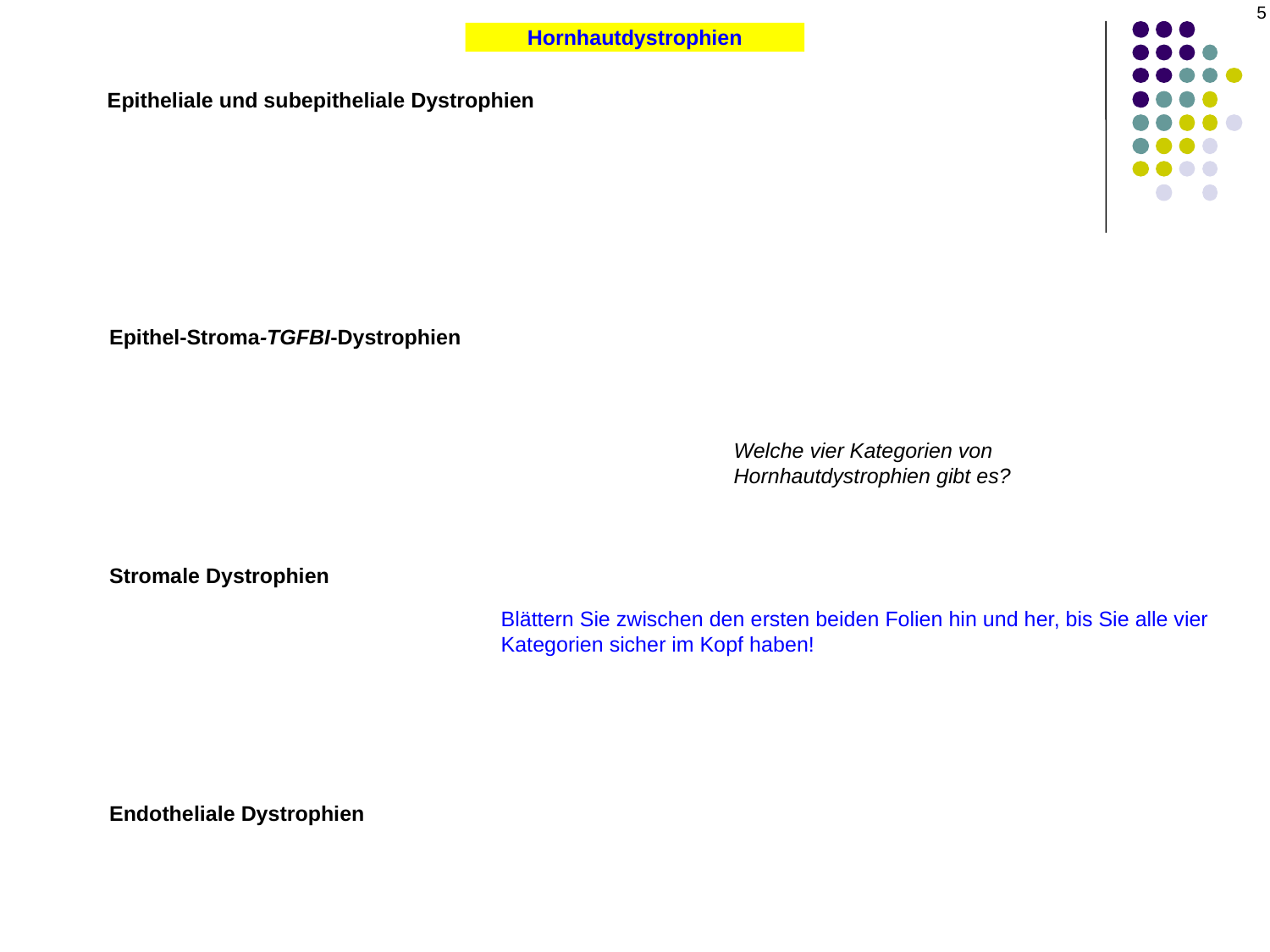

5
Hornhautdystrophien
Epitheliale und subepitheliale Dystrophien
Epithel-Stroma-TGFBI-Dystrophien
Welche vier Kategorien von Hornhautdystrophien gibt es?
Stromale Dystrophien
Blättern Sie zwischen den ersten beiden Folien hin und her, bis Sie alle vier Kategorien sicher im Kopf haben!
Endotheliale Dystrophien